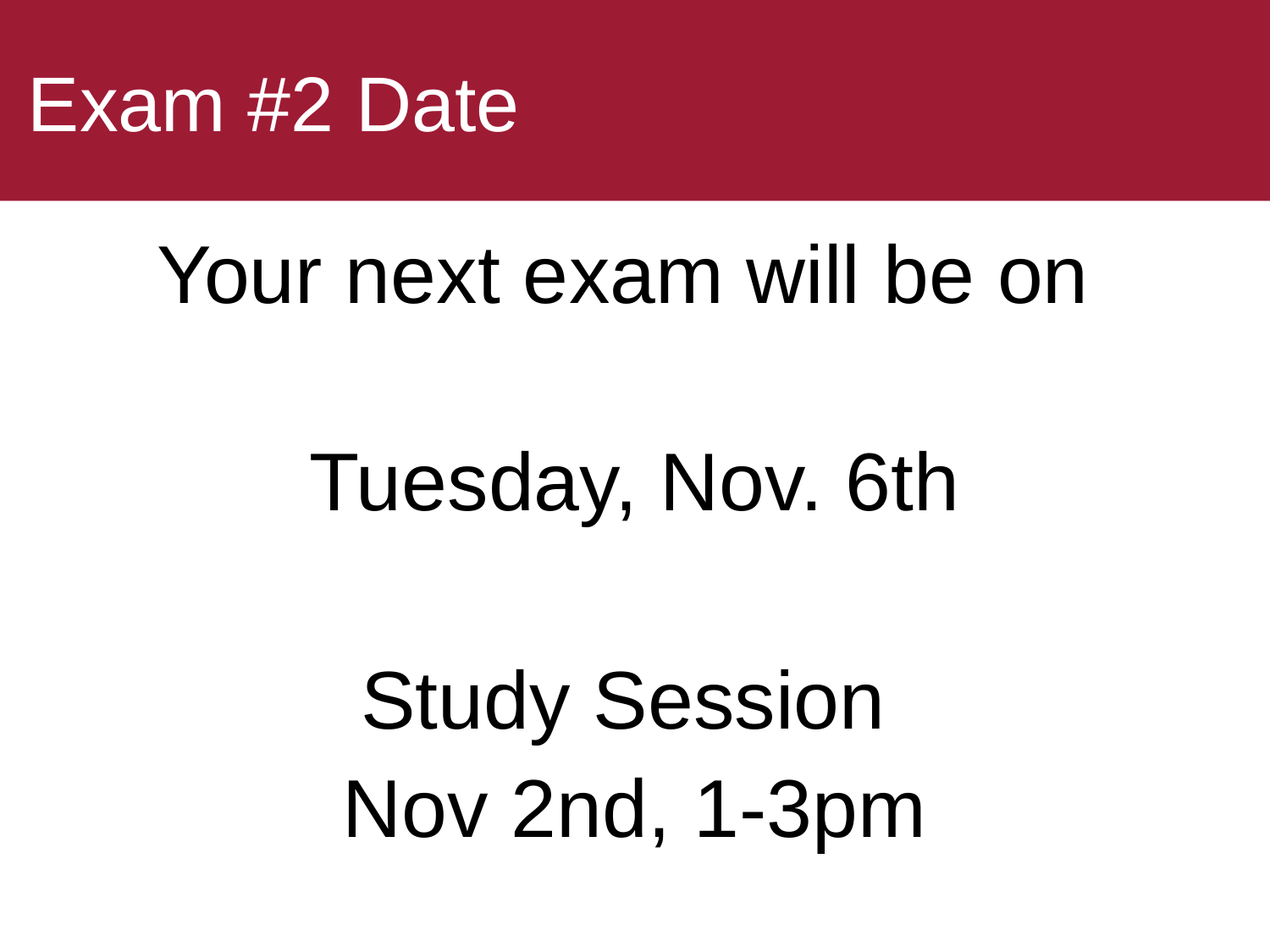

# Exam #2 Date
Your next exam will be on
Tuesday, Nov. 6th

Study Session
Nov 2nd, 1-3pm
3